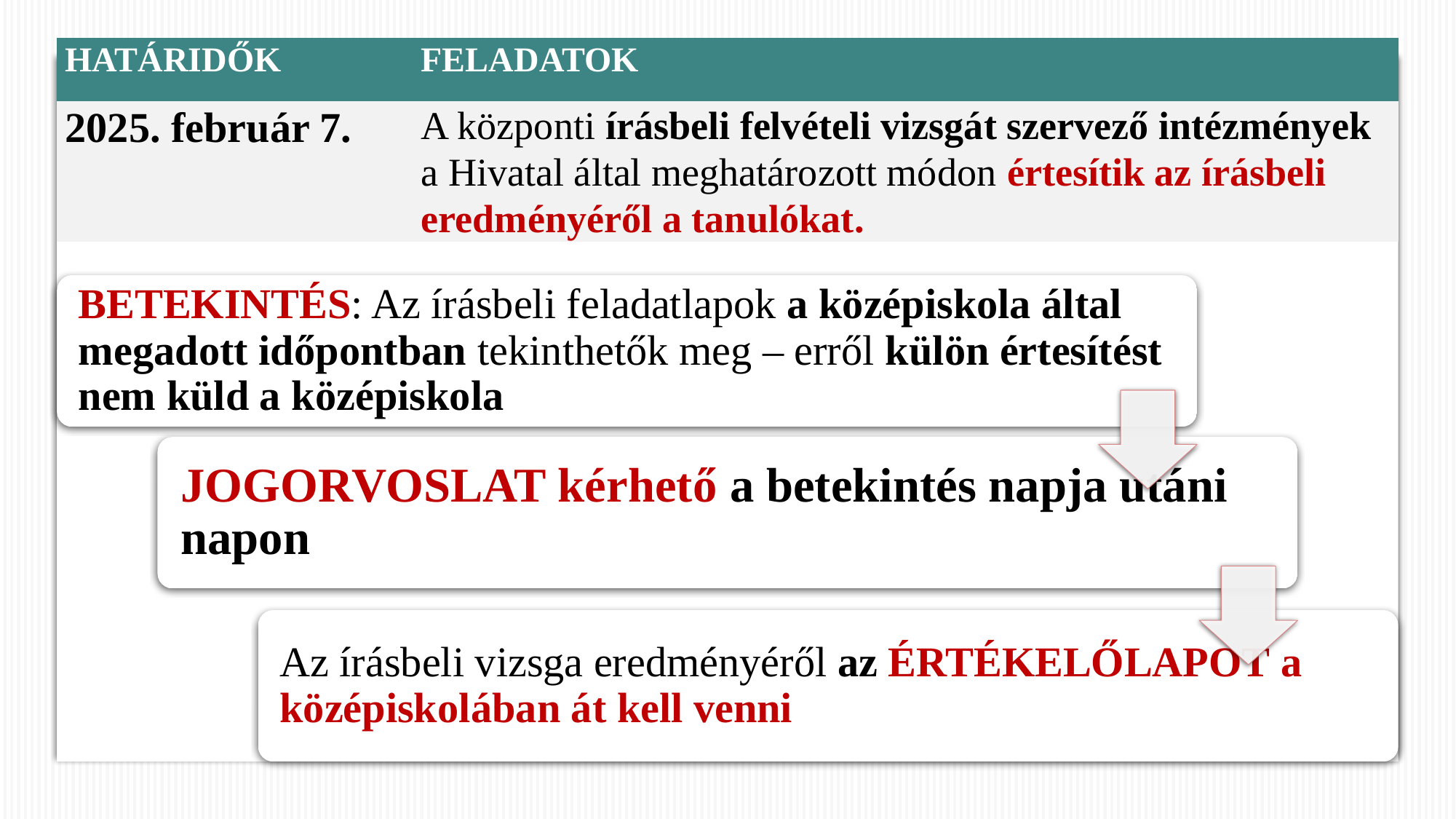

| HATÁRIDŐK | FELADATOK |
| --- | --- |
| 2025. február 7. | A központi írásbeli felvételi vizsgát szervező intézmények a Hivatal által meghatározott módon értesítik az írásbeli eredményéről a tanulókat. |

BETEKINTÉS: Az írásbeli feladatlapok a középiskola által megadott időpontban tekinthetők meg – erről külön értesítést nem küld a középiskola
Az írásbeli vizsga eredményéről az ÉRTÉKELŐLAPOT a középiskolában át kell venni
JOGORVOSLAT kérhető a betekintés napja utáni napon